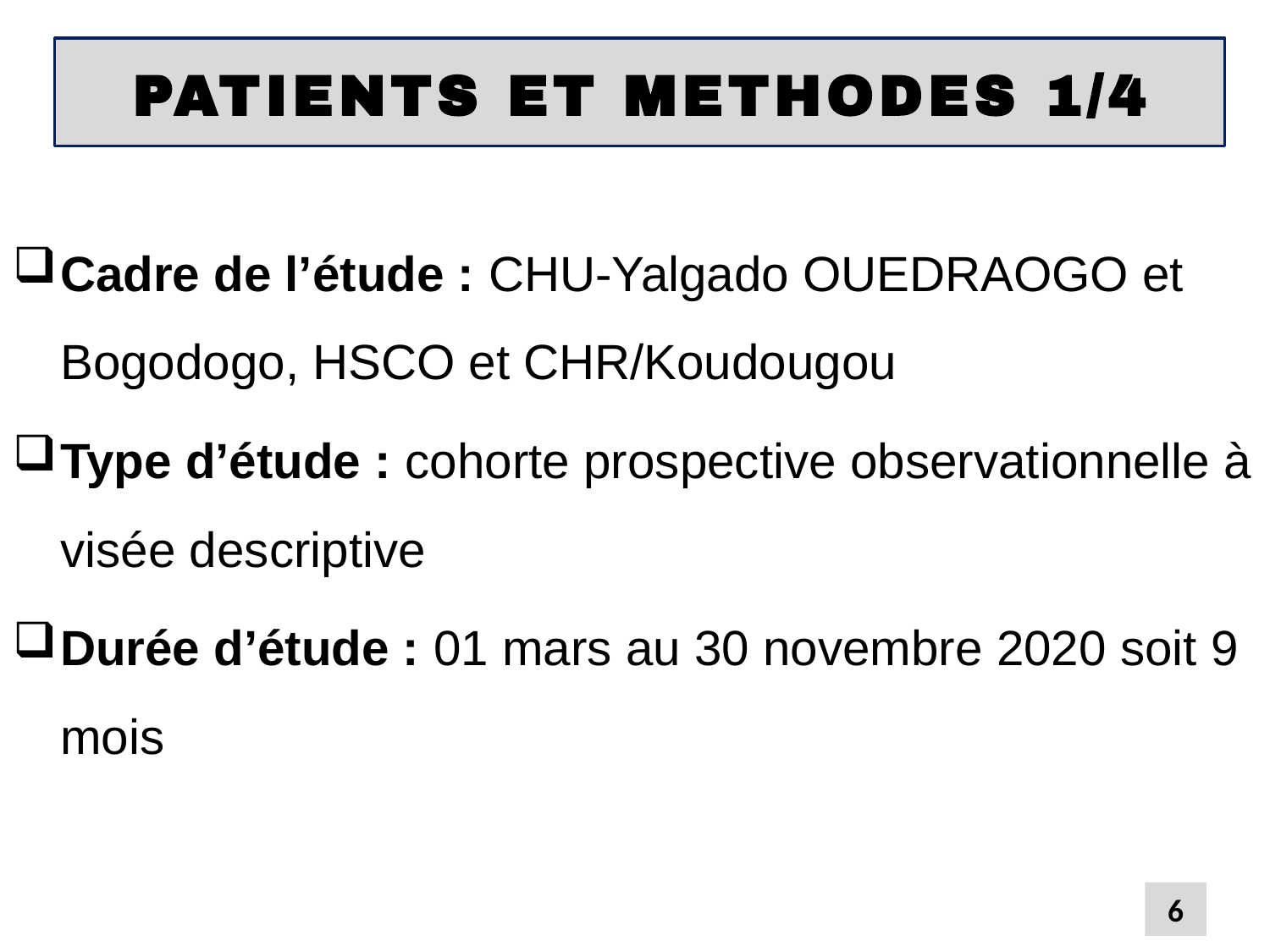

# PATIENTS ET METHODES 1/4
Cadre de l’étude : CHU-Yalgado OUEDRAOGO et Bogodogo, HSCO et CHR/Koudougou
Type d’étude : cohorte prospective observationnelle à visée descriptive
Durée d’étude : 01 mars au 30 novembre 2020 soit 9 mois

6